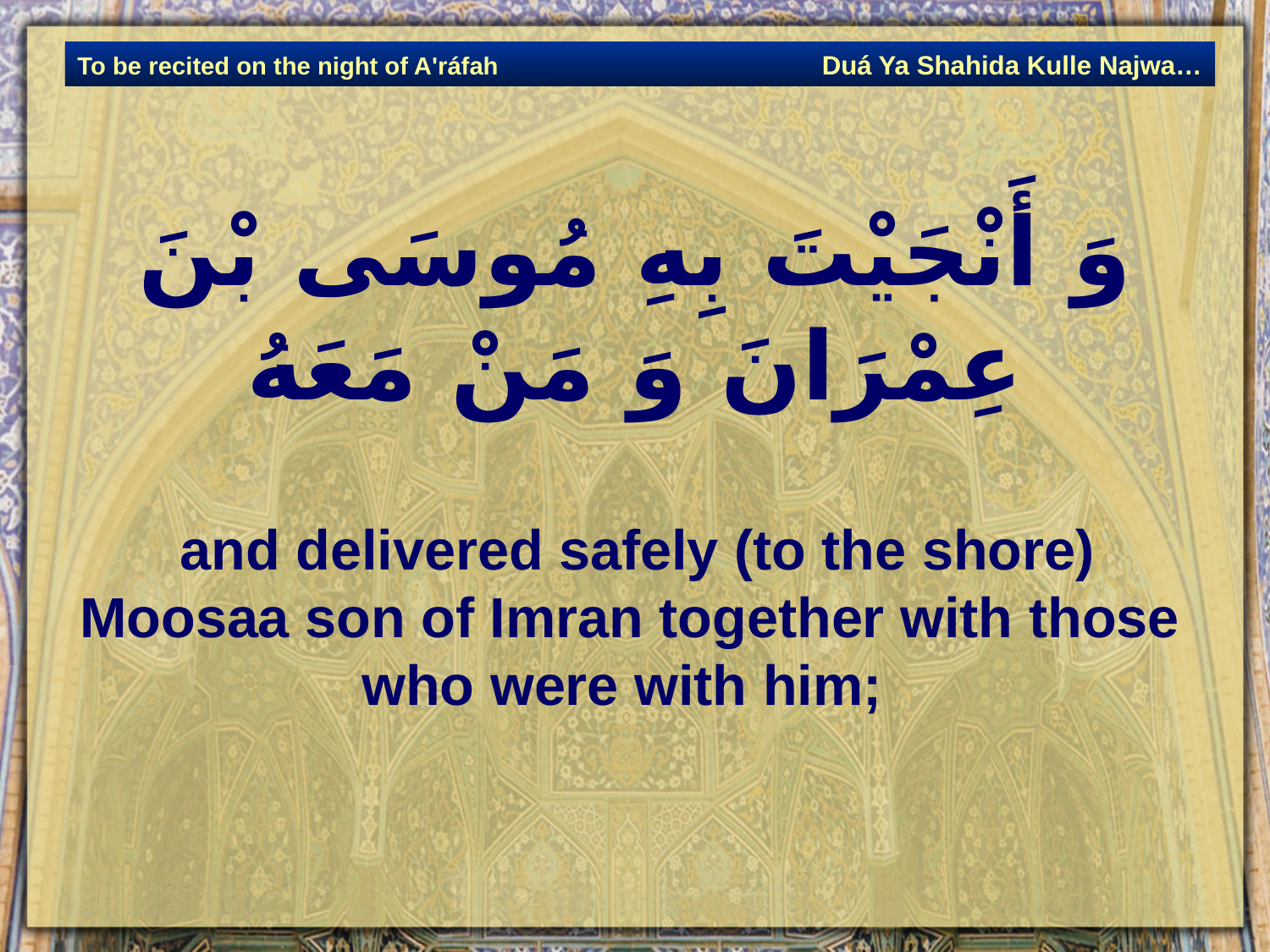

Duá Ya Shahida Kulle Najwa…
To be recited on the night of A'ráfah
# وَ أَنْجَيْتَ بِهِ مُوسَى بْنَ عِمْرَانَ وَ مَنْ مَعَهُ‏
 and delivered safely (to the shore) Moosaa son of Imran together with those who were with him;